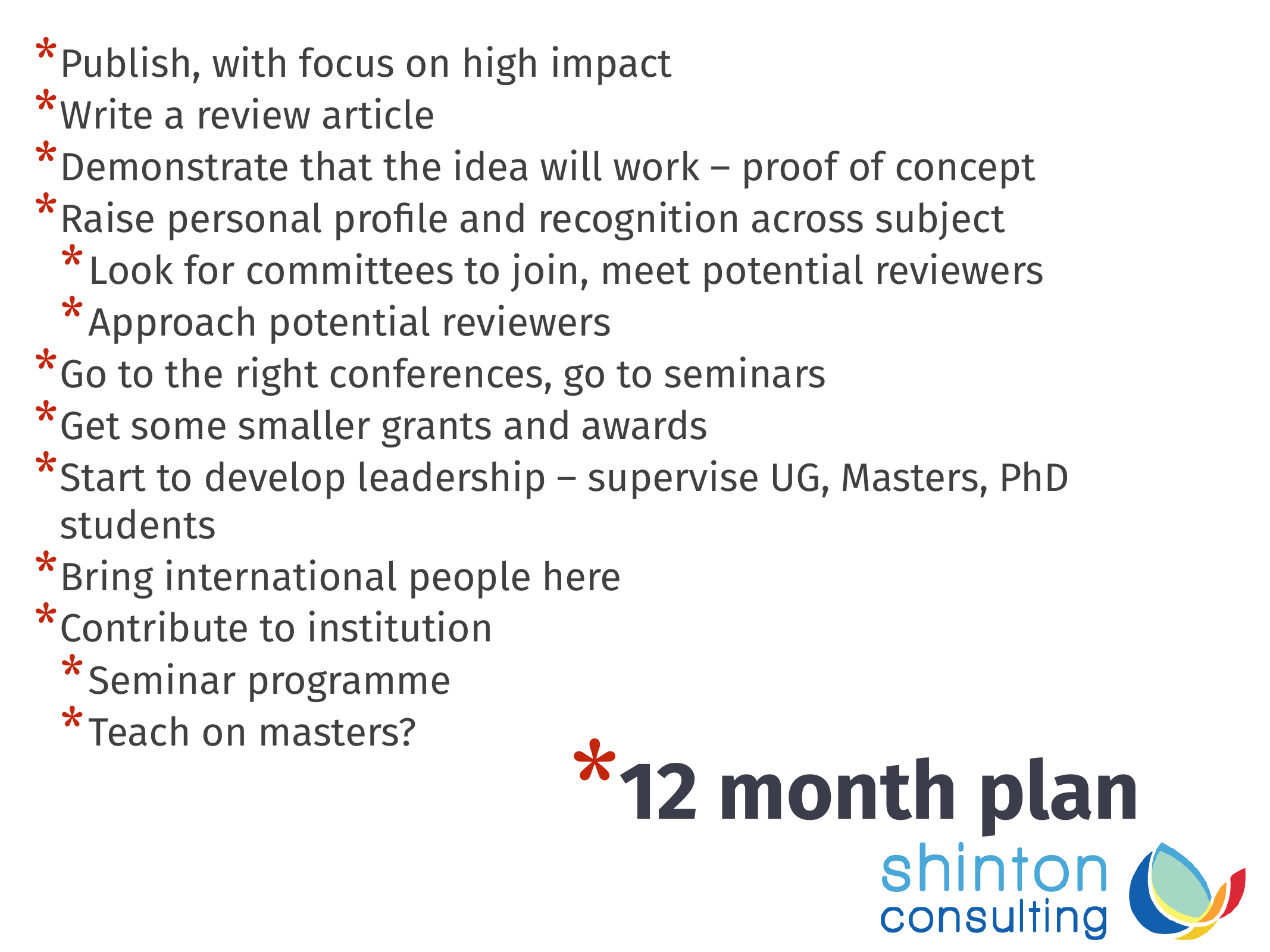

Publish, with focus on high impact
Write a review article
Demonstrate that the idea will work – proof of concept
Raise personal profile and recognition across subject
Look for committees to join, meet potential reviewers
Approach potential reviewers
Go to the right conferences, go to seminars
Get some smaller grants and awards
Start to develop leadership – supervise UG, Masters, PhD students
Bring international people here
Contribute to institution
Seminar programme
Teach on masters?
12 month plan